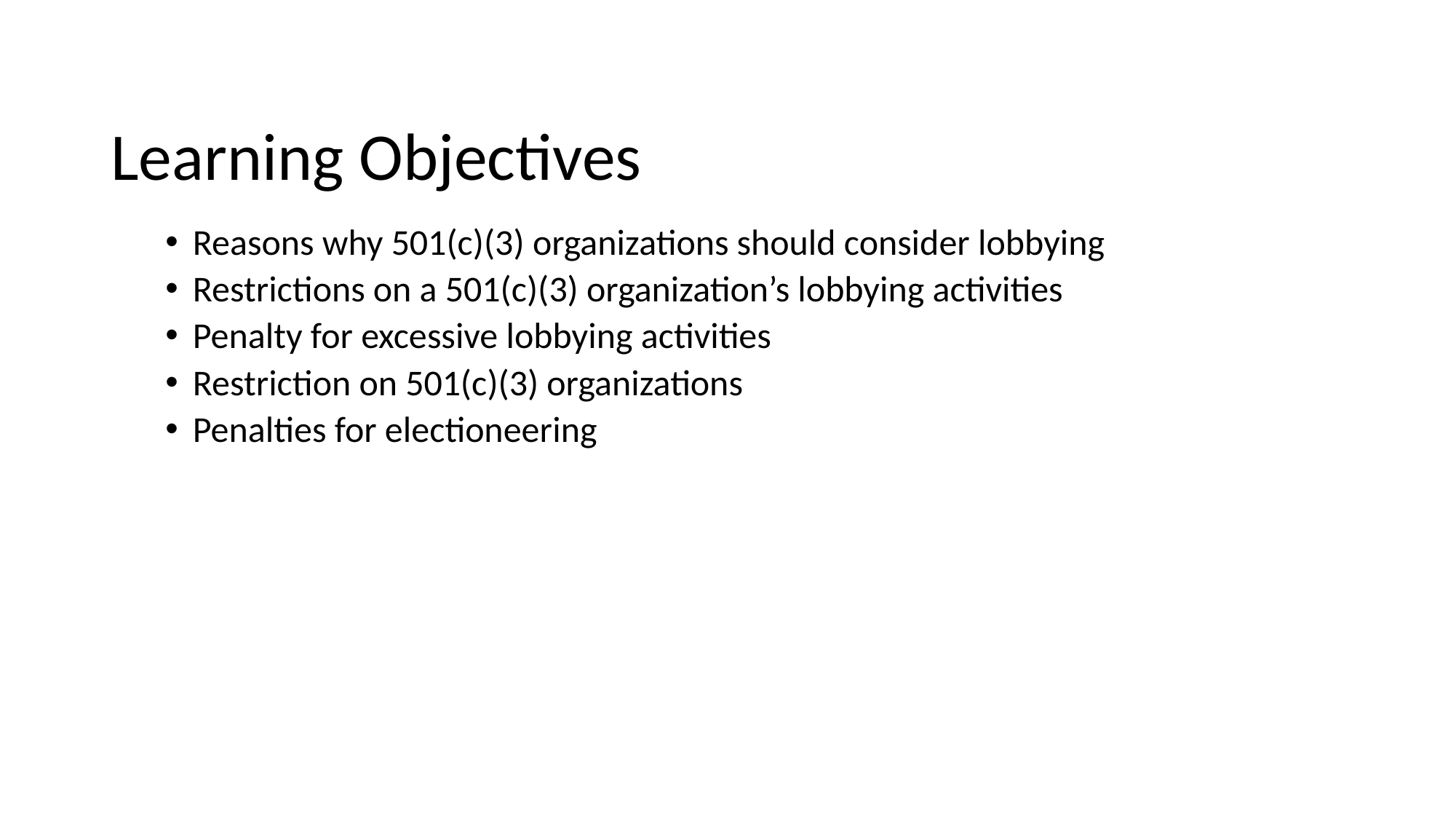

# Learning Objectives
Reasons why 501(c)(3) organizations should consider lobbying
Restrictions on a 501(c)(3) organization’s lobbying activities
Penalty for excessive lobbying activities
Restriction on 501(c)(3) organizations
Penalties for electioneering